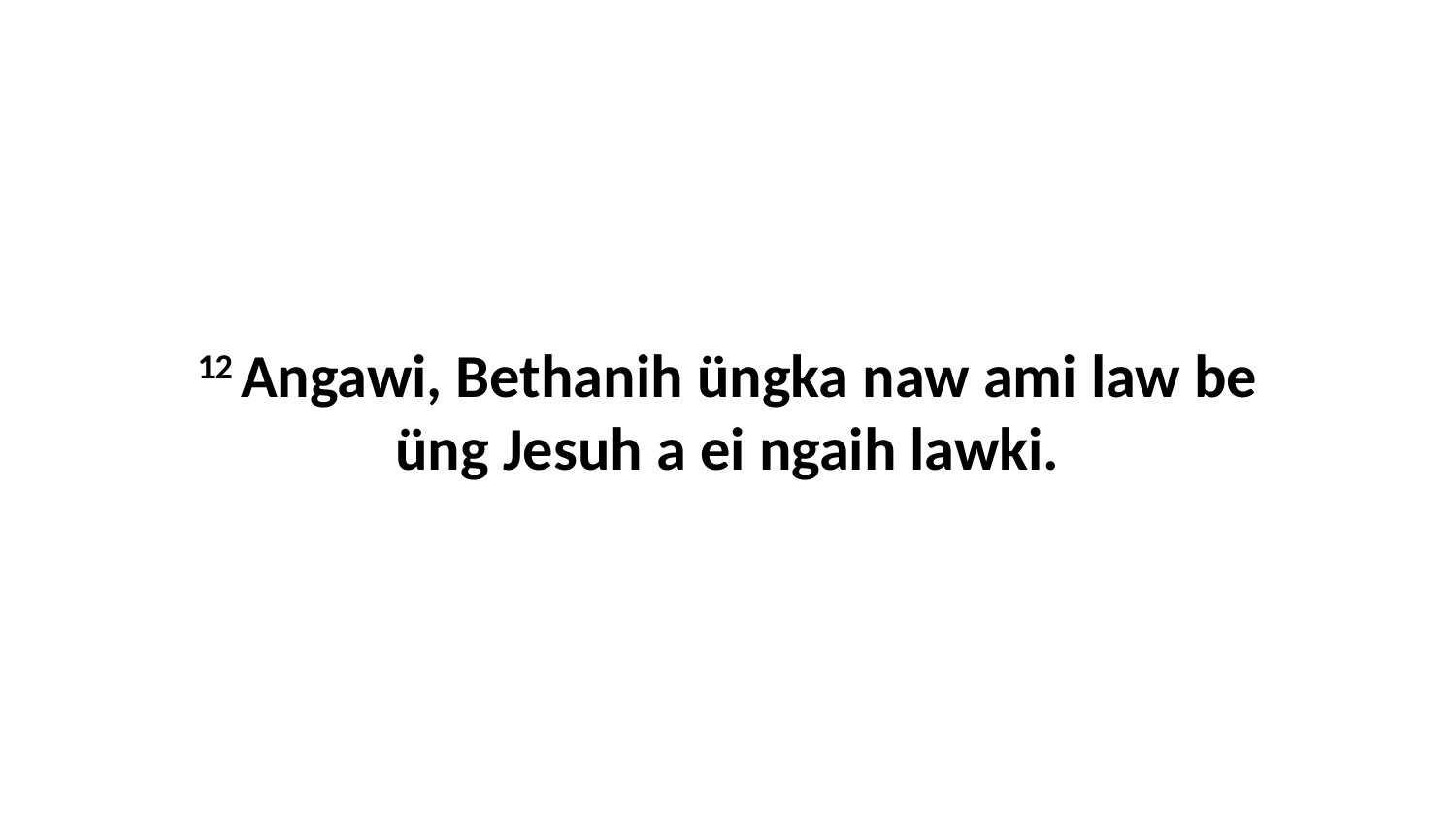

12 Angawi, Bethanih üngka naw ami law be üng Jesuh a ei ngaih lawki.